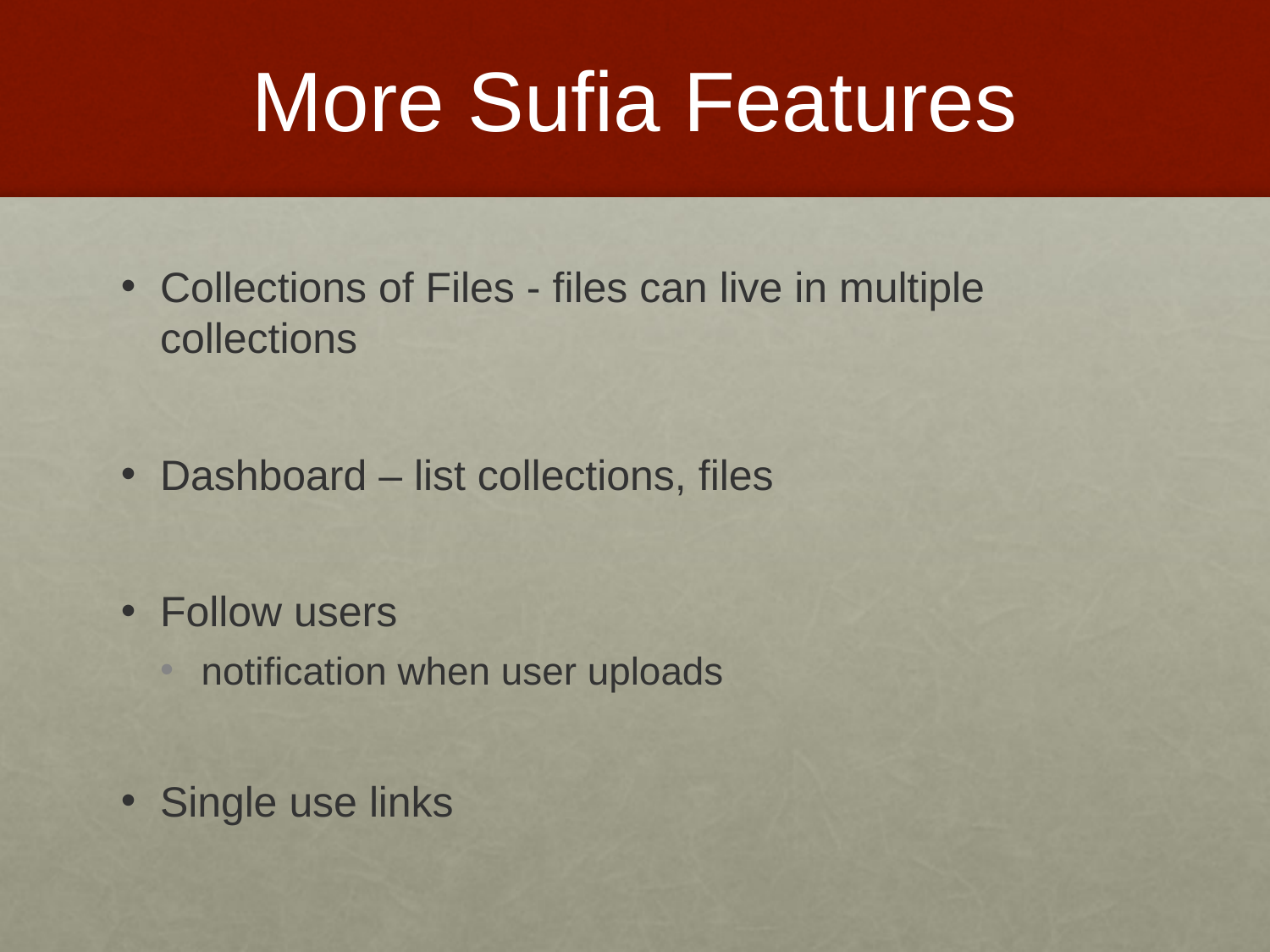

# More Sufia Features
Collections of Files - files can live in multiple collections
Dashboard – list collections, files
Follow users
notification when user uploads
Single use links